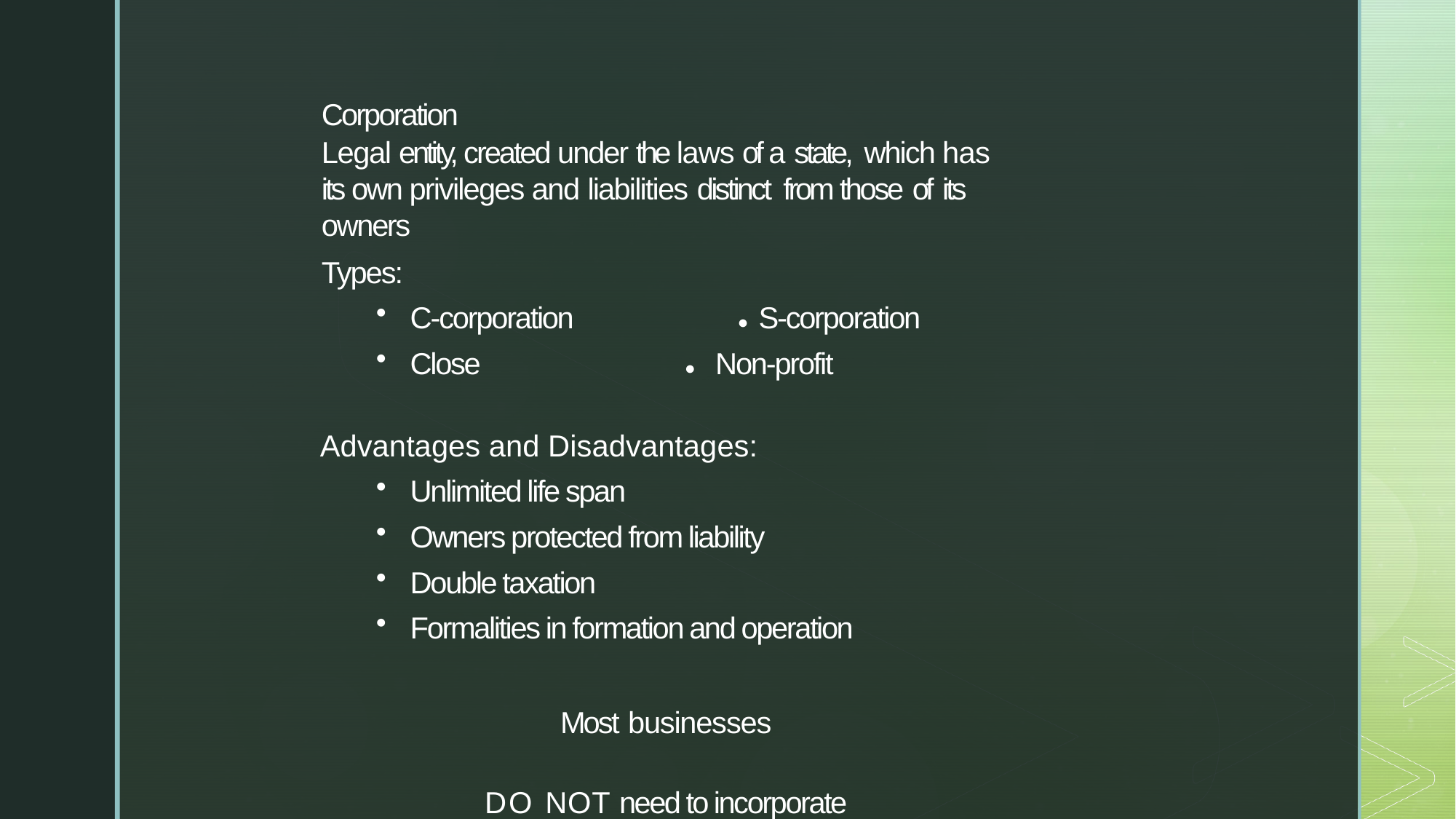

Corporation
Legal entity, created under the laws of a state,  which has its own privileges and liabilities distinct  from those of its owners
Types:
C-corporation		●  S-corporation
Close			        ●   Non-profit

Advantages and Disadvantages:
Unlimited life span
Owners protected from liability
Double taxation
Formalities in formation and operation

Most businesses
DO NOT need to incorporate